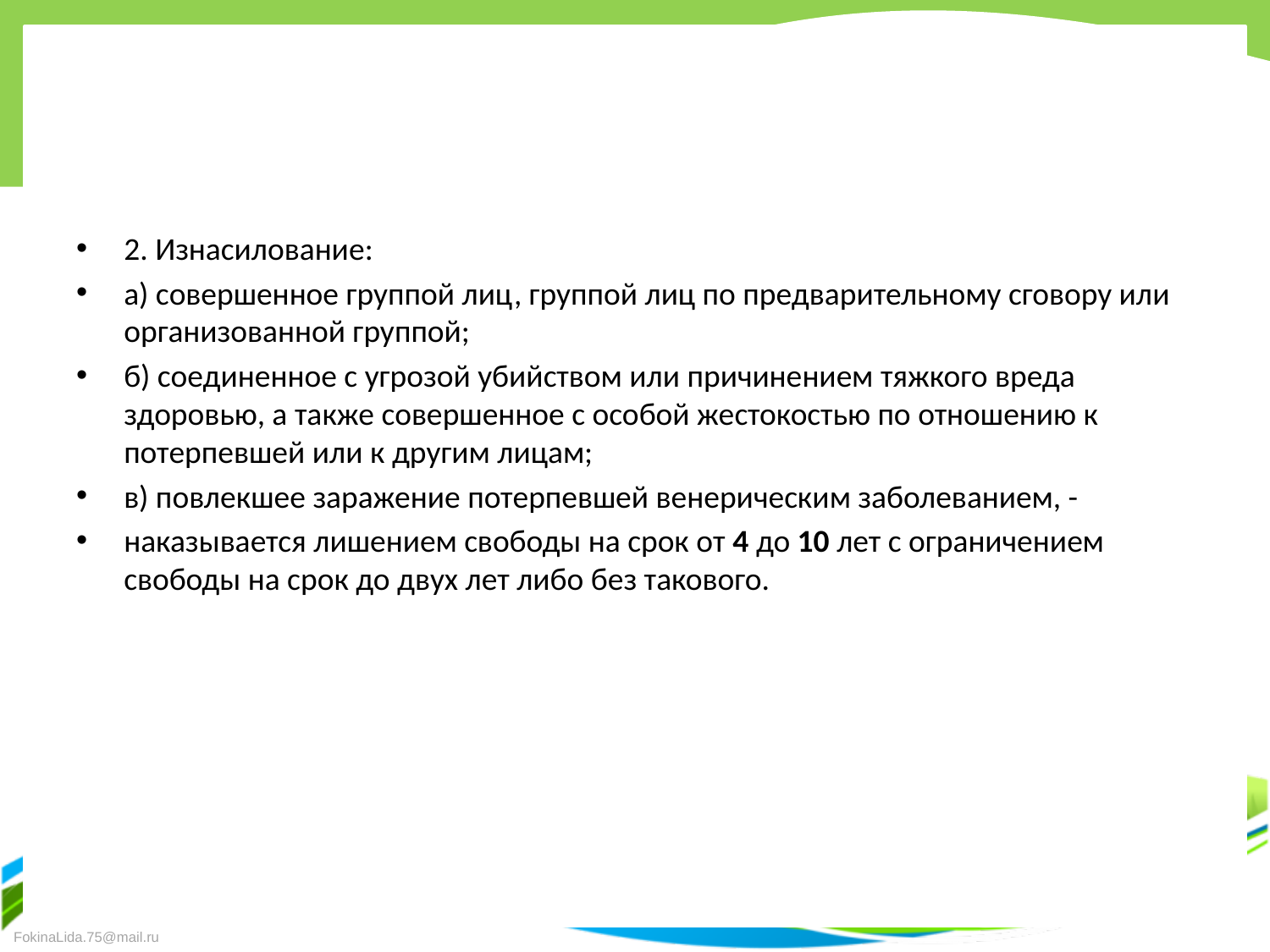

#
2. Изнасилование:
а) совершенное группой лиц, группой лиц по предварительному сговору или организованной группой;
б) соединенное с угрозой убийством или причинением тяжкого вреда здоровью, а также совершенное с особой жестокостью по отношению к потерпевшей или к другим лицам;
в) повлекшее заражение потерпевшей венерическим заболеванием, -
наказывается лишением свободы на срок от 4 до 10 лет с ограничением свободы на срок до двух лет либо без такового.